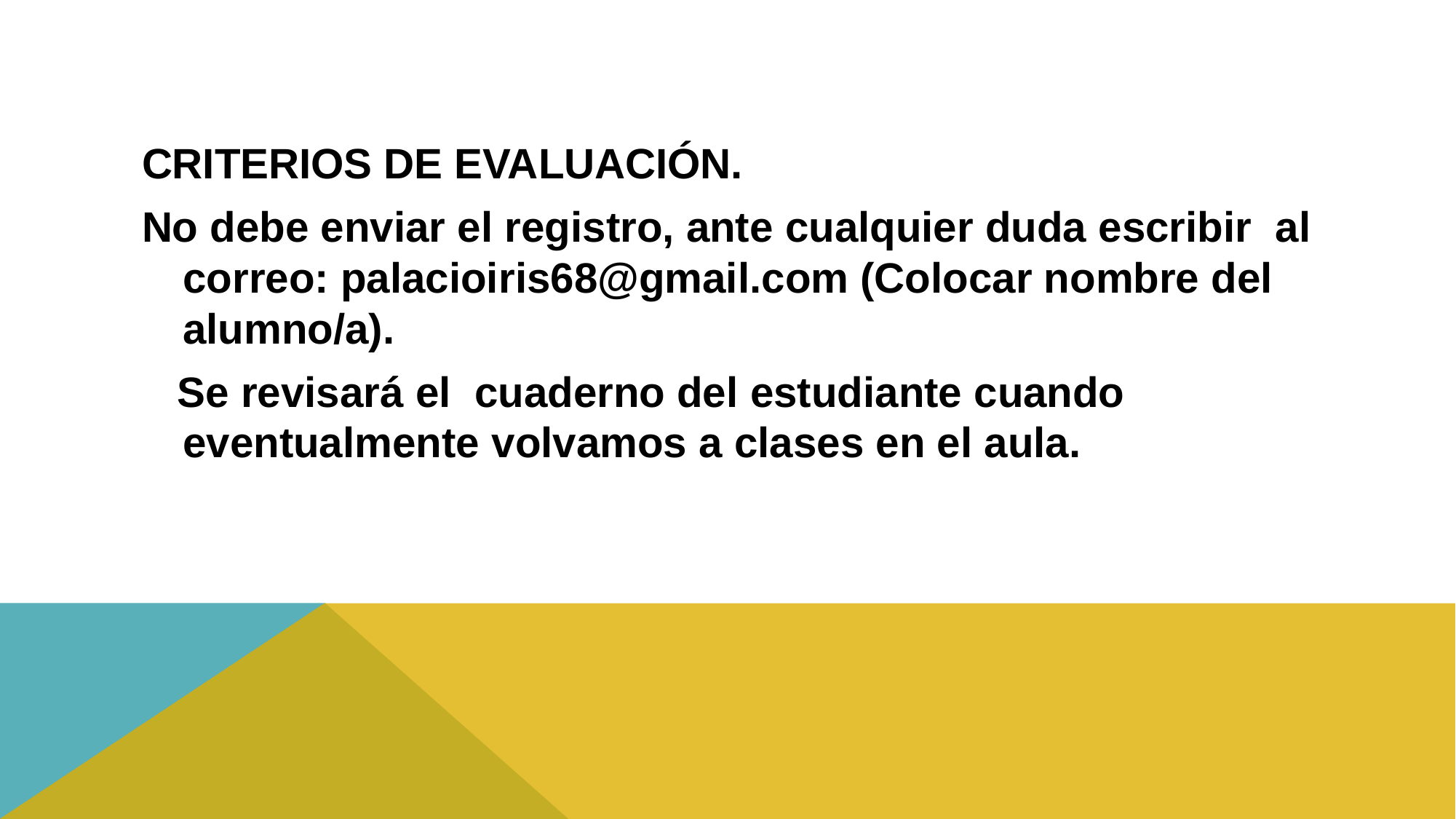

CRITERIOS DE EVALUACIÓN.
No debe enviar el registro, ante cualquier duda escribir  al correo: palacioiris68@gmail.com (Colocar nombre del alumno/a).
   Se revisará el  cuaderno del estudiante cuando eventualmente volvamos a clases en el aula.